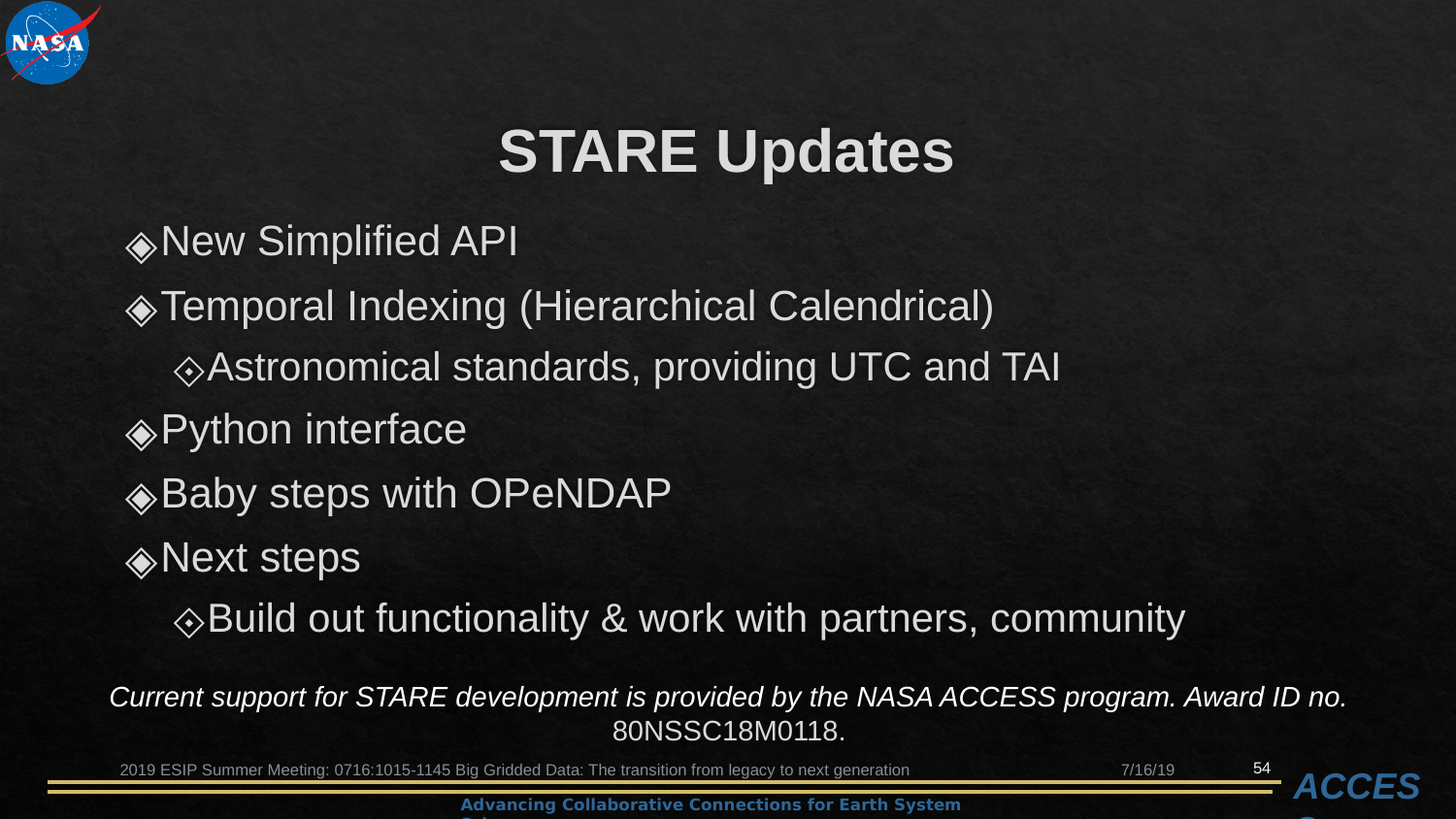

# STARE Updates
New Simplified API
Temporal Indexing (Hierarchical Calendrical)
Astronomical standards, providing UTC and TAI
Python interface
Baby steps with OPeNDAP
Next steps
Build out functionality & work with partners, community
Current support for STARE development is provided by the NASA ACCESS program. Award ID no. 80NSSC18M0118.